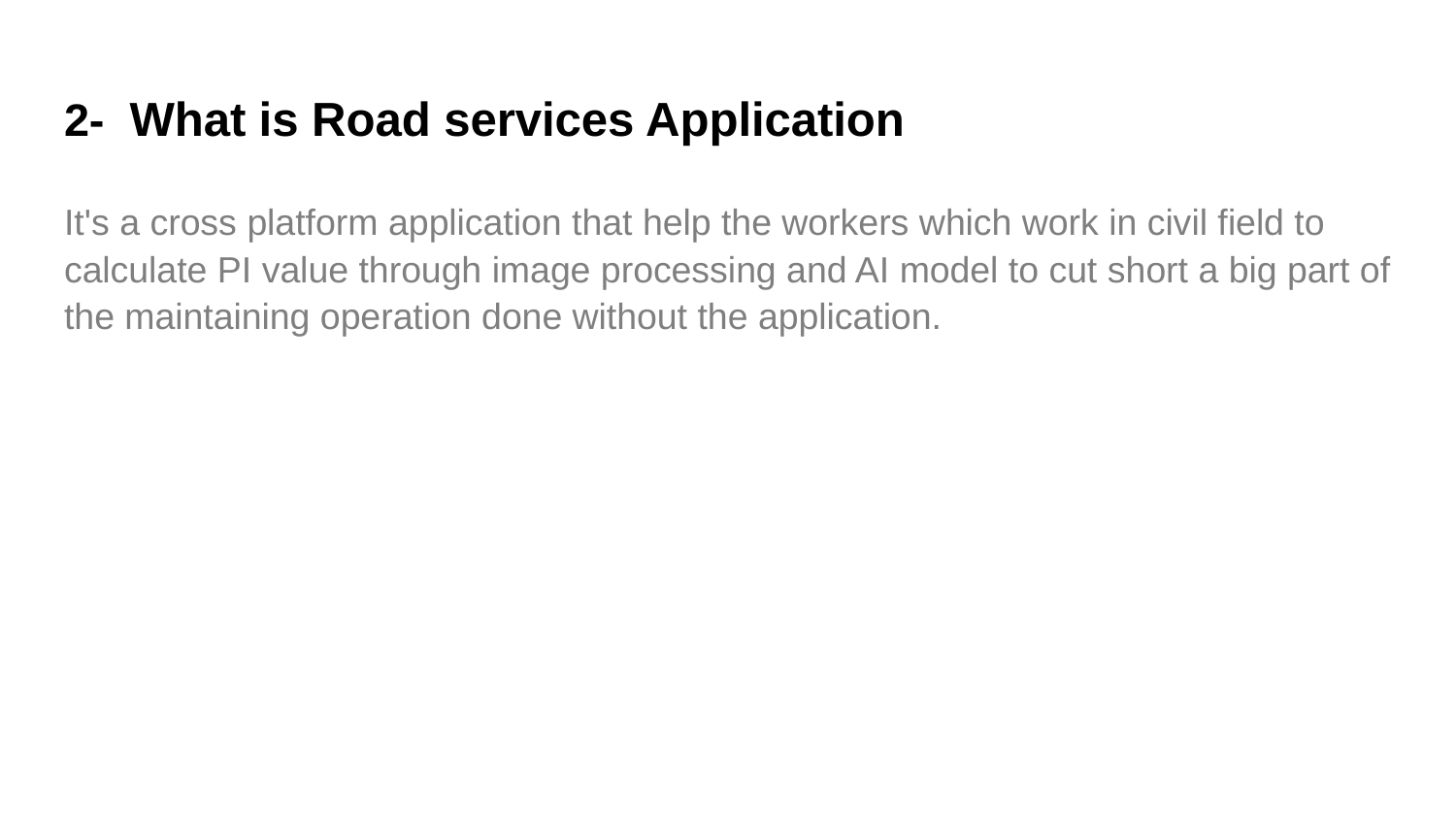

# 2-  What is Road services Application
It's a cross platform application that help the workers which work in civil field to calculate PI value through image processing and AI model to cut short a big part of the maintaining operation done without the application.